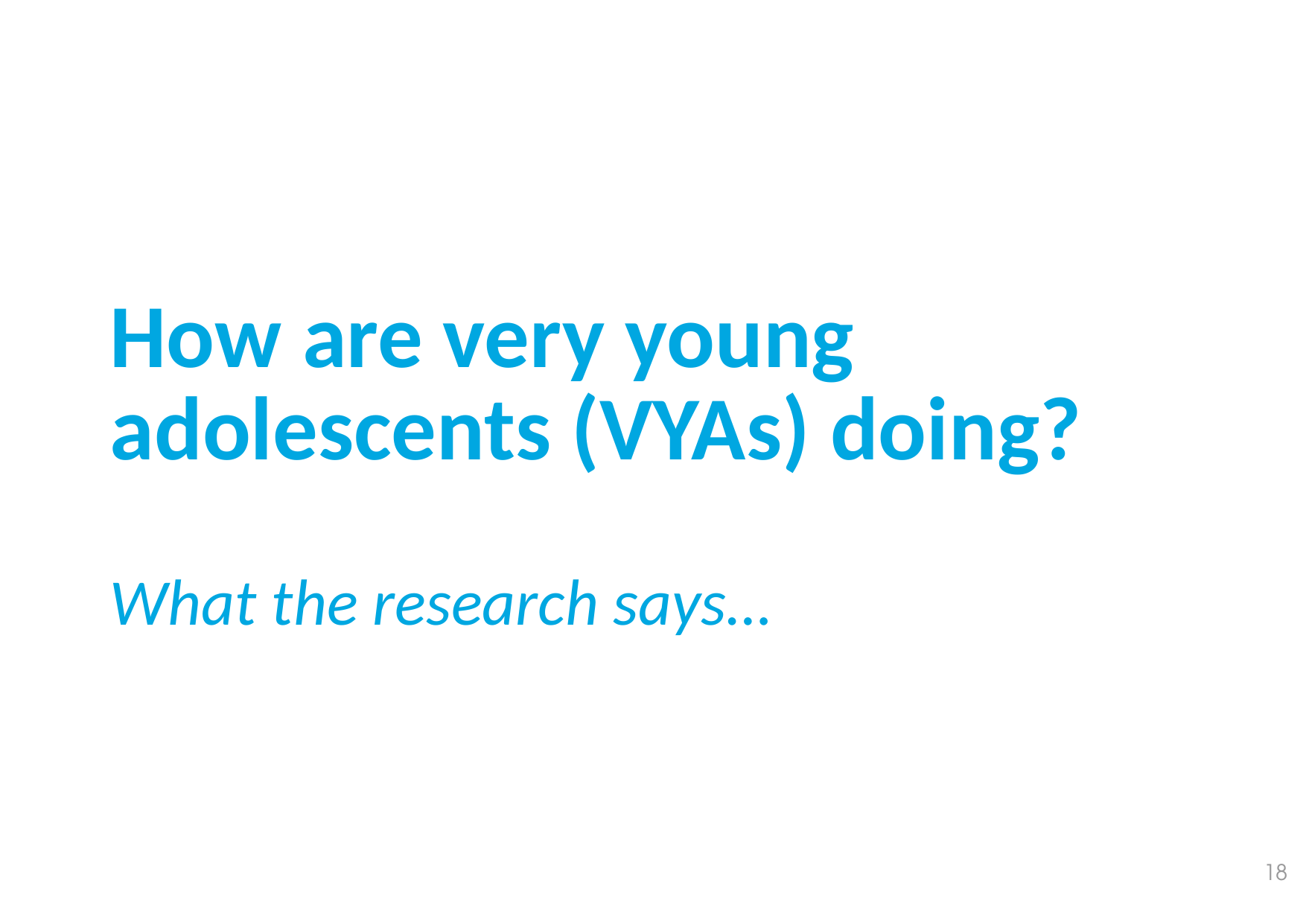

# How are very young adolescents (VYAs) doing?

What the research says…

18